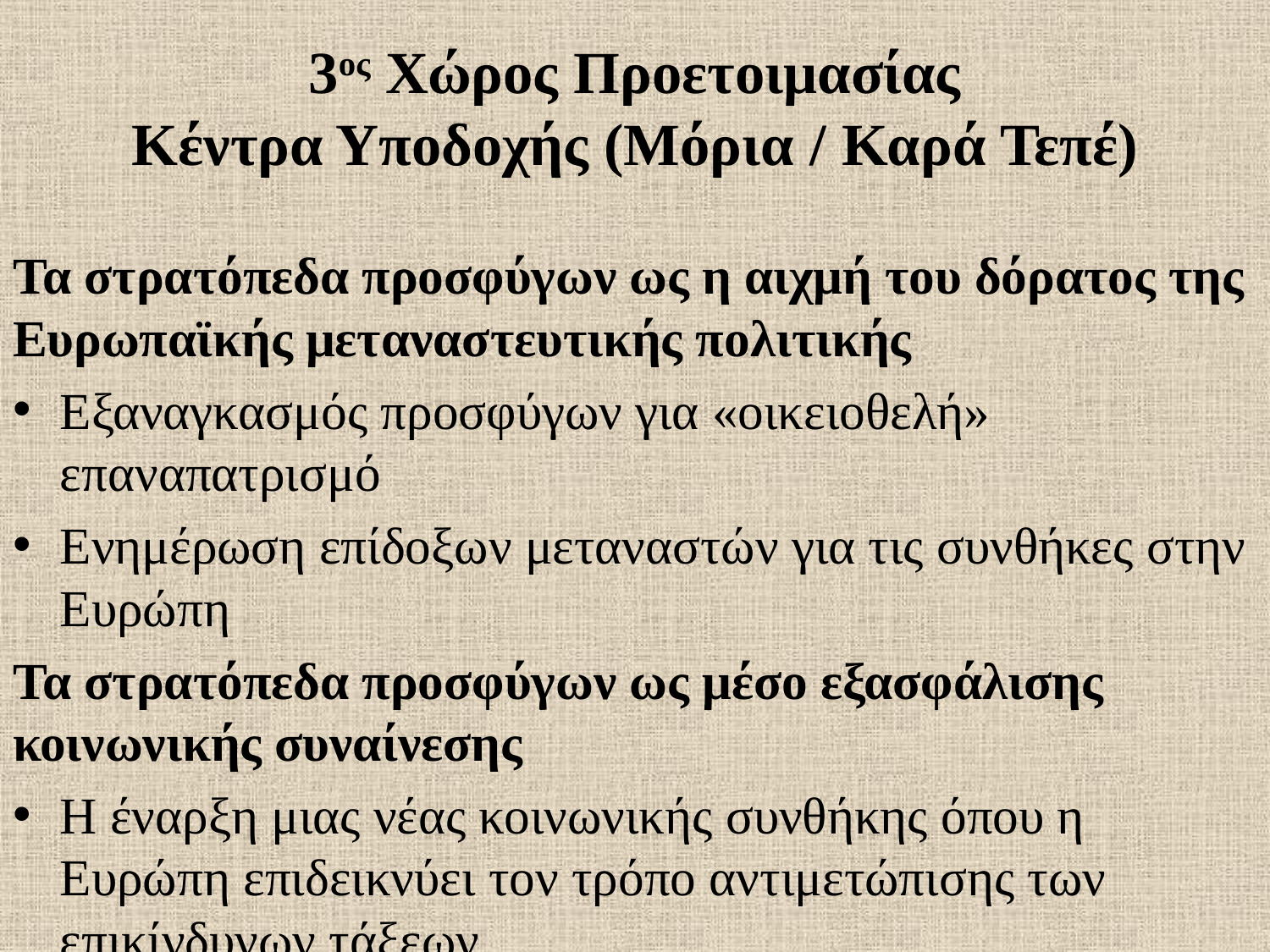

# 3ος Χώρος Προετοιμασίας Κέντρα Υποδοχής (Μόρια / Καρά Τεπέ)
Τα στρατόπεδα προσφύγων ως η αιχμή του δόρατος της Ευρωπαϊκής μεταναστευτικής πολιτικής
Εξαναγκασμός προσφύγων για «οικειοθελή» επαναπατρισμό
Ενημέρωση επίδοξων μεταναστών για τις συνθήκες στην Ευρώπη
Τα στρατόπεδα προσφύγων ως μέσο εξασφάλισης κοινωνικής συναίνεσης
Η έναρξη μιας νέας κοινωνικής συνθήκης όπου η Ευρώπη επιδεικνύει τον τρόπο αντιμετώπισης των επικίνδυνων τάξεων